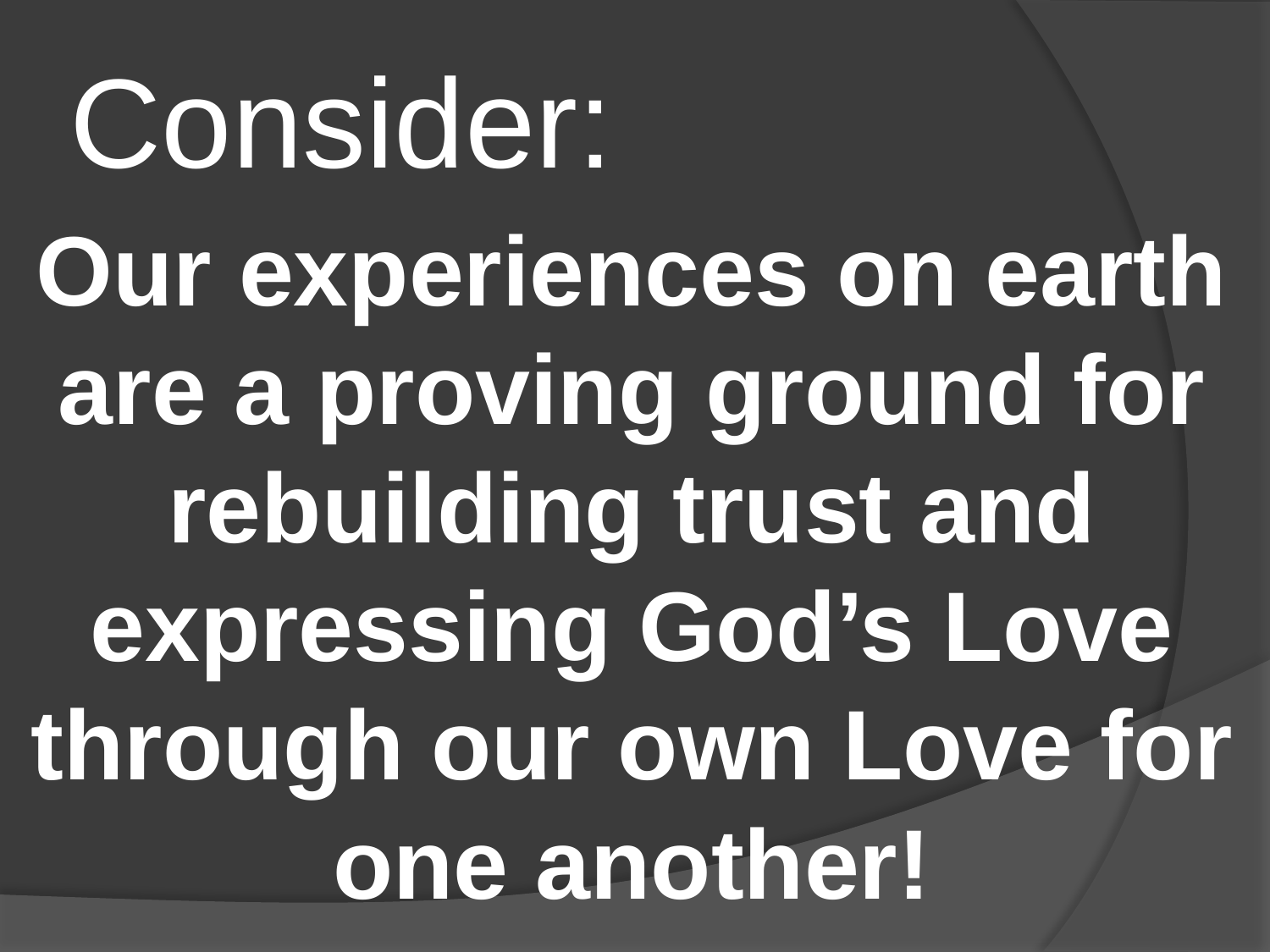

# Consider:
Our experiences on earth are a proving ground for rebuilding trust and expressing God’s Love through our own Love for one another!